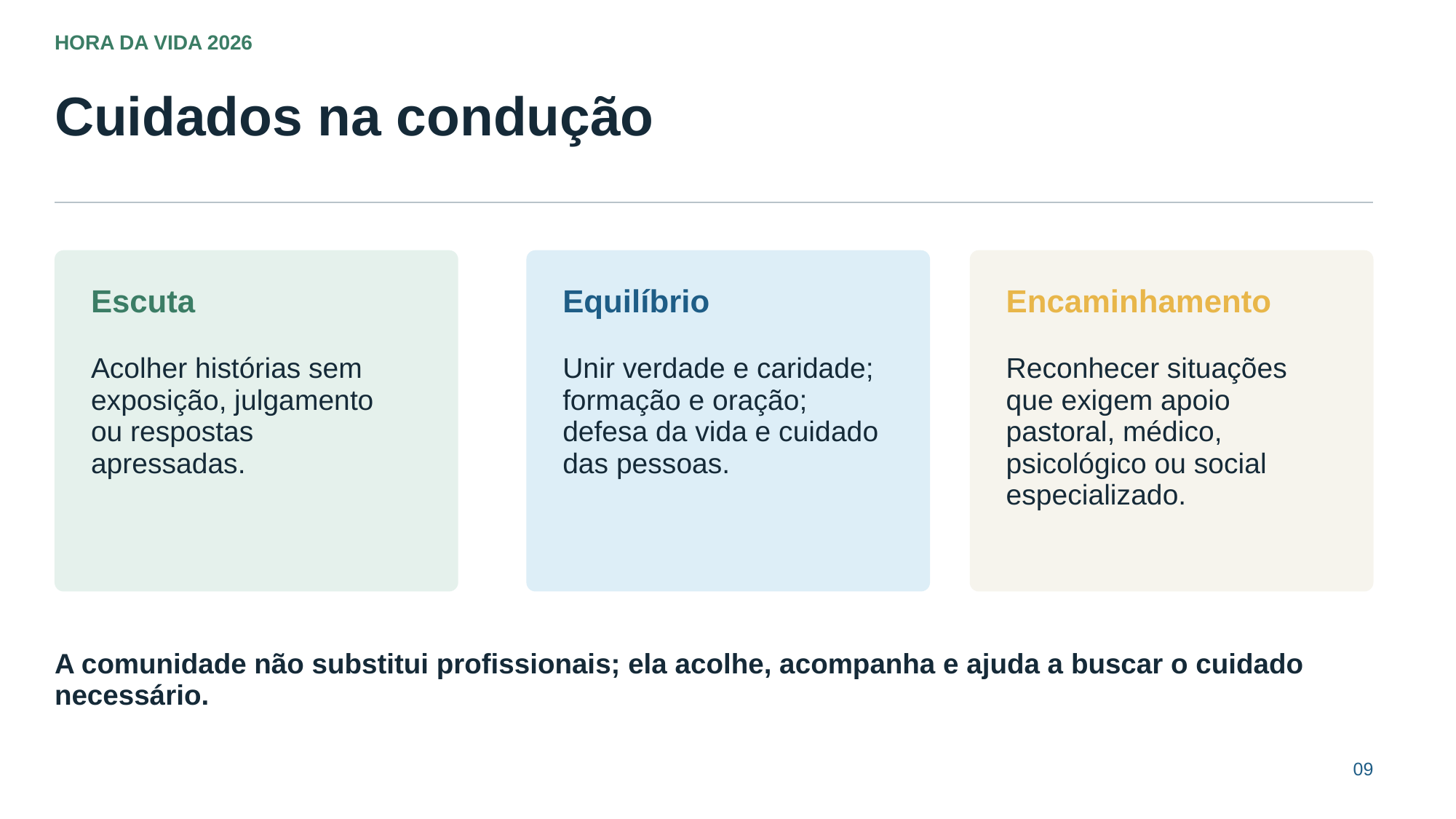

HORA DA VIDA 2026
Cuidados na condução

Escuta
Equilíbrio
Encaminhamento
Acolher histórias sem exposição, julgamento ou respostas apressadas.
Unir verdade e caridade; formação e oração; defesa da vida e cuidado das pessoas.
Reconhecer situações que exigem apoio pastoral, médico, psicológico ou social especializado.
A comunidade não substitui profissionais; ela acolhe, acompanha e ajuda a buscar o cuidado necessário.
09